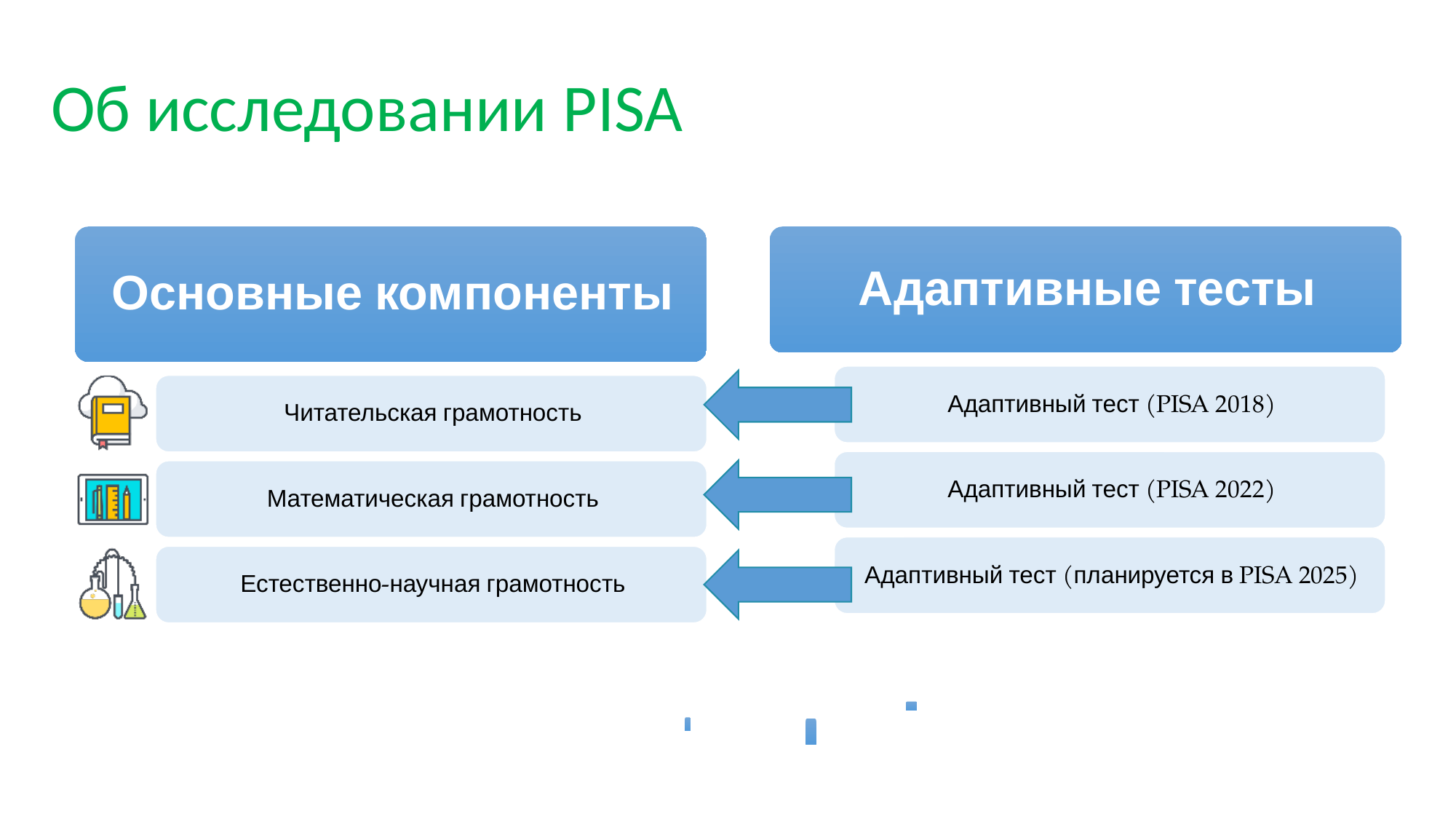

# Об исследовании PISA
Основные компоненты
Читательская грамотность
Математическая грамотность
Естественно-научная грамотность
Адаптивные тесты
Адаптивный тест (PISA 2018)
Адаптивный тест (PISA 2022)
Адаптивный тест (планируется в PISA 2025)